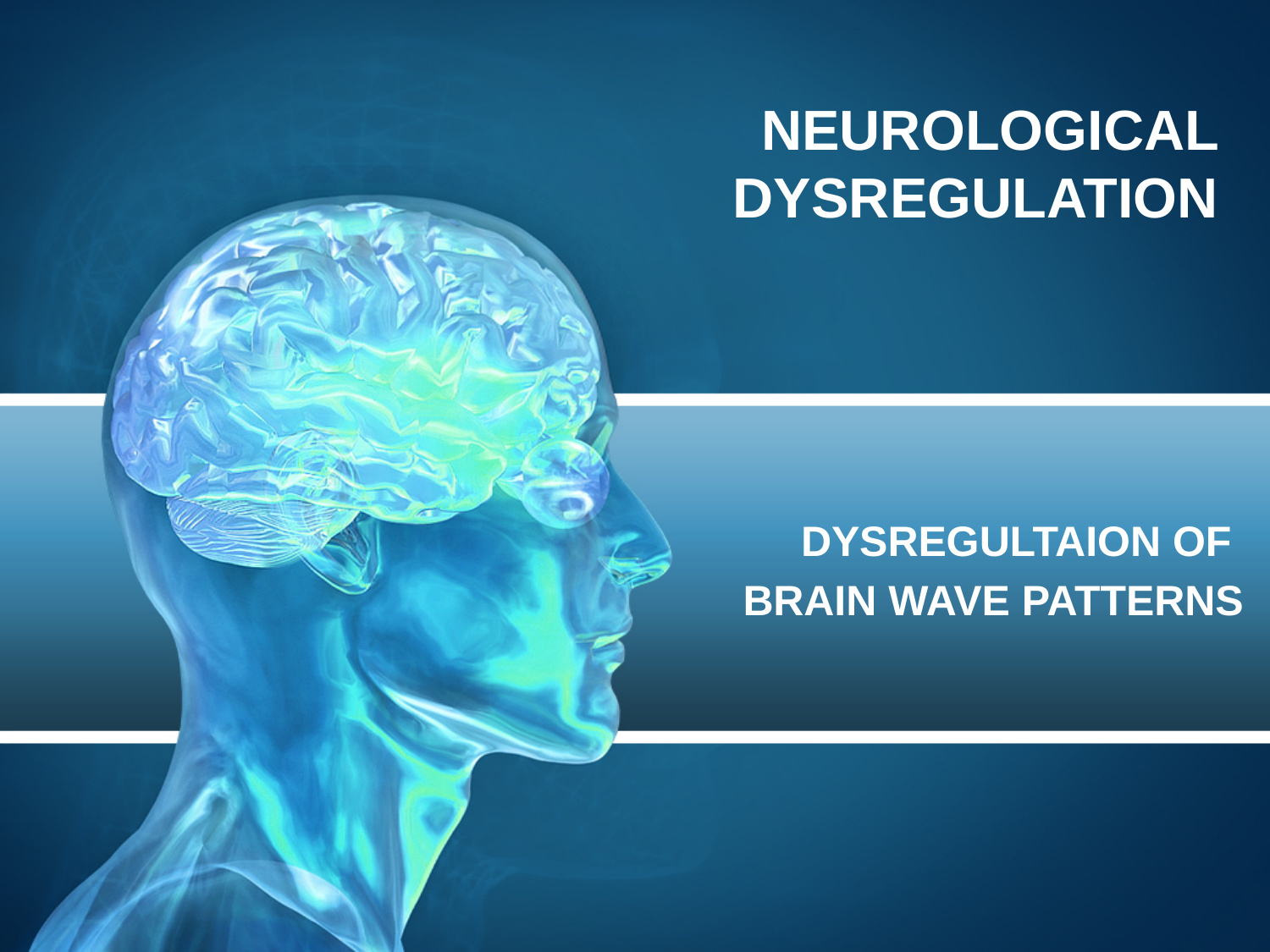

# NEUROLOGICAL DYSREGULATION
DYSREGULTAION OF
BRAIN WAVE PATTERNS